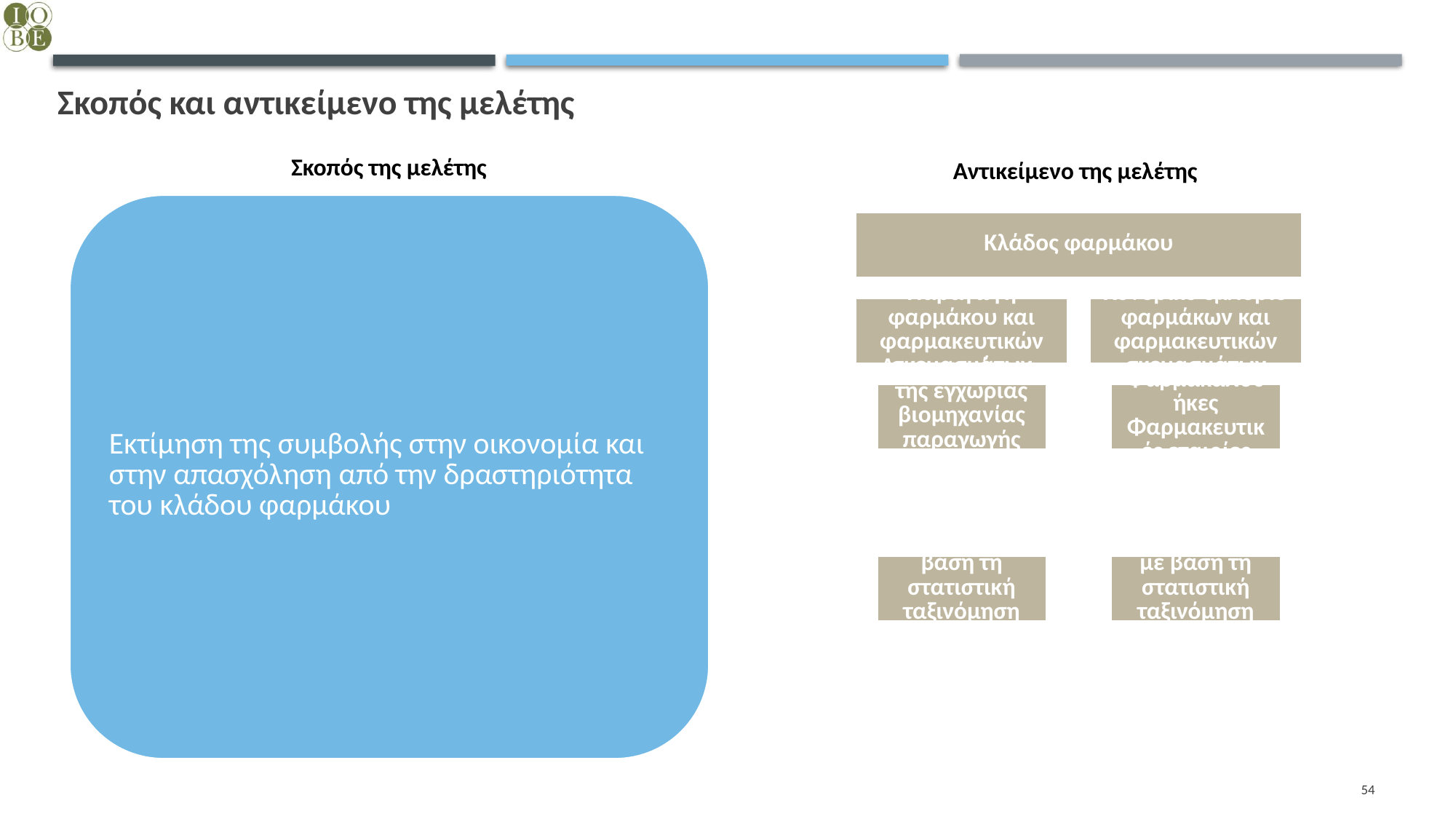

# Σκοπός και αντικείμενο της μελέτης
Σκοπός της μελέτης
Αντικείμενο της μελέτης
Εκτίμηση της συμβολής στην οικονομία και στην απασχόληση από την δραστηριότητα του κλάδου φαρμάκου
Κλάδος φαρμάκου
Παραγωγή φαρμάκου και φαρμακευτικών σκευασμάτων
Δραστηριότητα
της εγχώριας βιομηχανίας παραγωγής φαρμάκων
Κλάδος 21 με βάση τη στατιστική ταξινόμηση ΣΤΑΚΟΔ-08
Φαρμακαποθήκες
Φαρμακευτικές εταιρίες
Χονδρικό εμπόριο φαρμάκων και φαρμακευτικών σκευασμάτων
Κλάδος 46.46 με βάση τη στατιστική ταξινόμηση ΣΤΑΚΟΔ-08
54